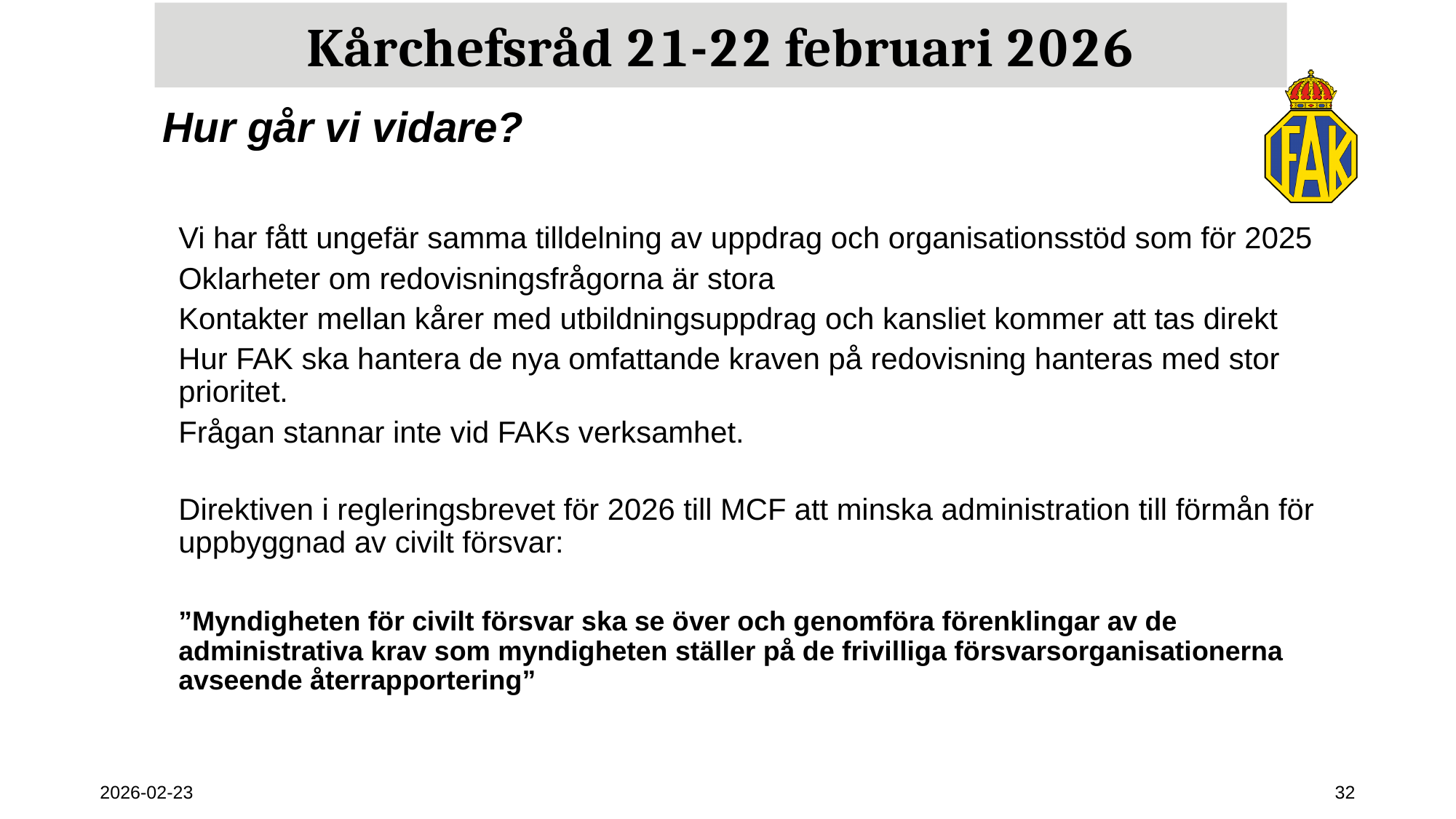

Kårchefsråd 21-22 februari 2026
Hur går vi vidare?
Vi har fått ungefär samma tilldelning av uppdrag och organisationsstöd som för 2025
Oklarheter om redovisningsfrågorna är stora
Kontakter mellan kårer med utbildningsuppdrag och kansliet kommer att tas direkt
Hur FAK ska hantera de nya omfattande kraven på redovisning hanteras med stor prioritet.
Frågan stannar inte vid FAKs verksamhet.

Direktiven i regleringsbrevet för 2026 till MCF att minska administration till förmån för uppbyggnad av civilt försvar:

”Myndigheten för civilt försvar ska se över och genomföra förenklingar av de administrativa krav som myndigheten ställer på de frivilliga försvarsorganisationerna avseende återrapportering”

2026-02-23
32